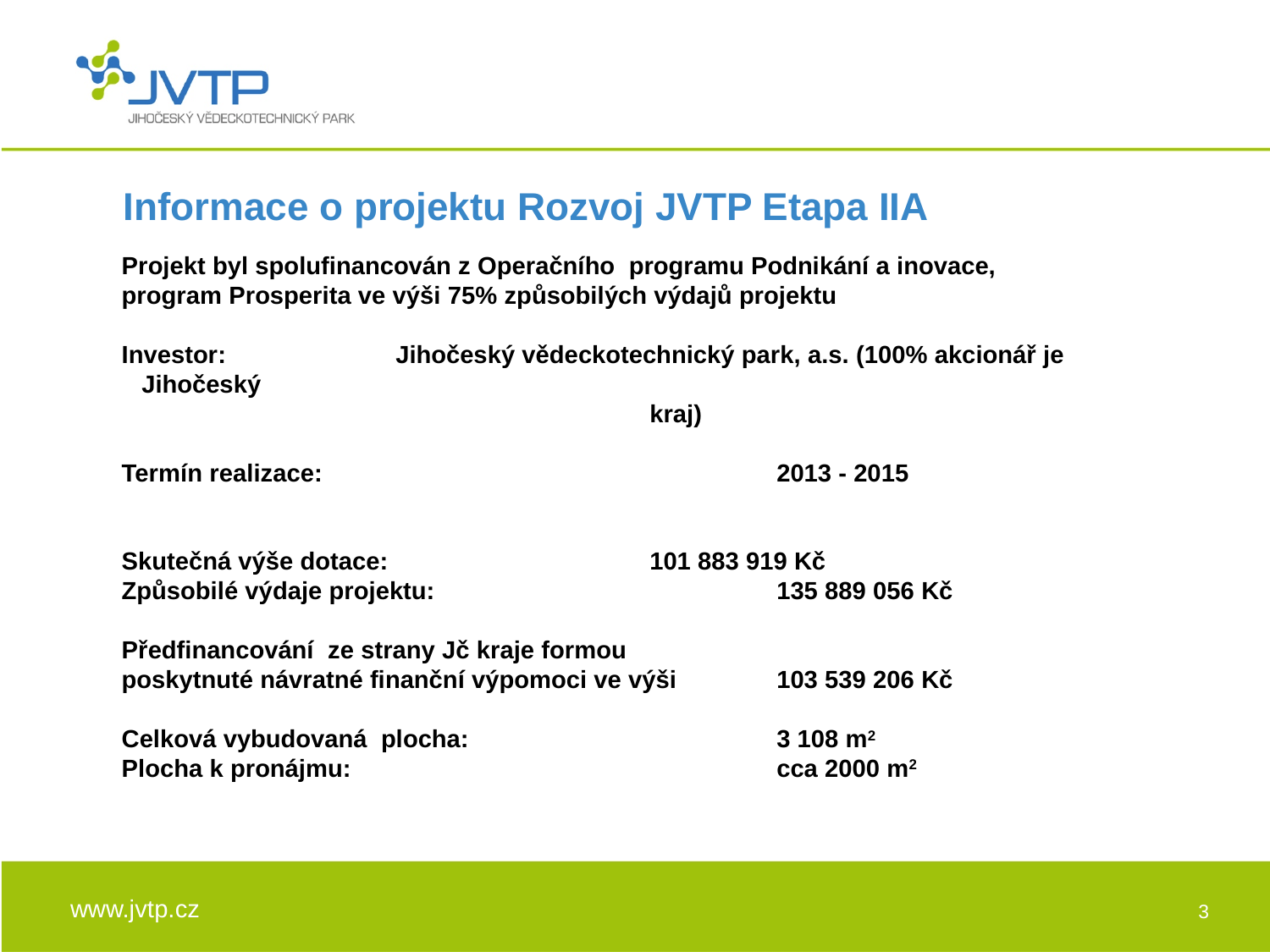

# Informace o projektu Rozvoj JVTP Etapa IIA
Projekt byl spolufinancován z Operačního  programu Podnikání a inovace,
program Prosperita ve výši 75% způsobilých výdajů projektu

Investor:		Jihočeský vědeckotechnický park, a.s. (100% akcionář je Jihočeský
					kraj)

Termín realizace:				2013 - 2015

Skutečná výše dotace:			101 883 919 Kč
Způsobilé výdaje projektu:		 	135 889 056 Kč

Předfinancování  ze strany Jč kraje formou
poskytnuté návratné finanční výpomoci ve výši 	103 539 206 Kč

Celková vybudovaná  plocha: 			3 108 m2
Plocha k pronájmu: 				cca 2000 m2